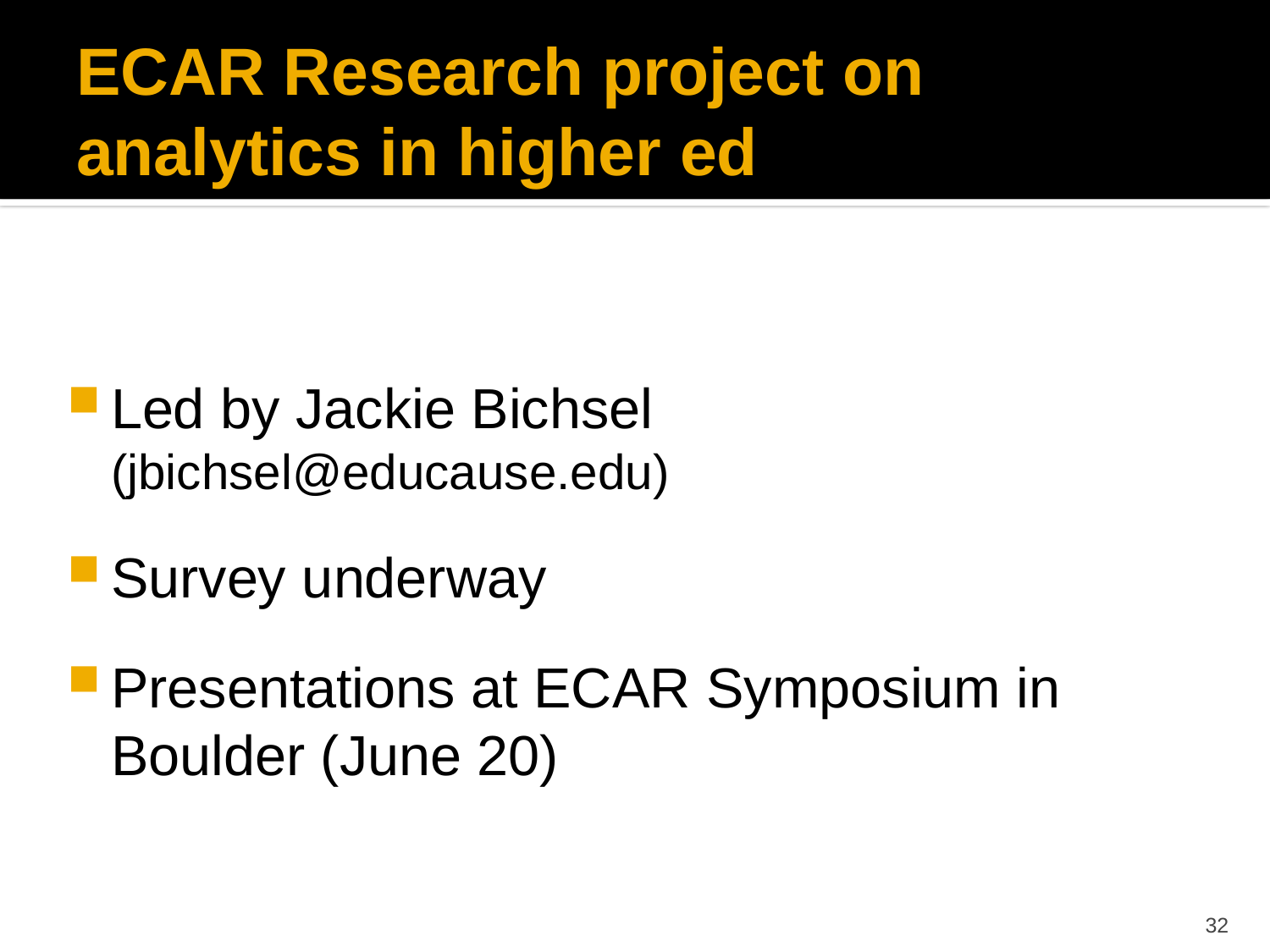

# ECAR Research project on analytics in higher ed
Led by Jackie Bichsel (jbichsel@educause.edu)
Survey underway
Presentations at ECAR Symposium in Boulder (June 20)
32